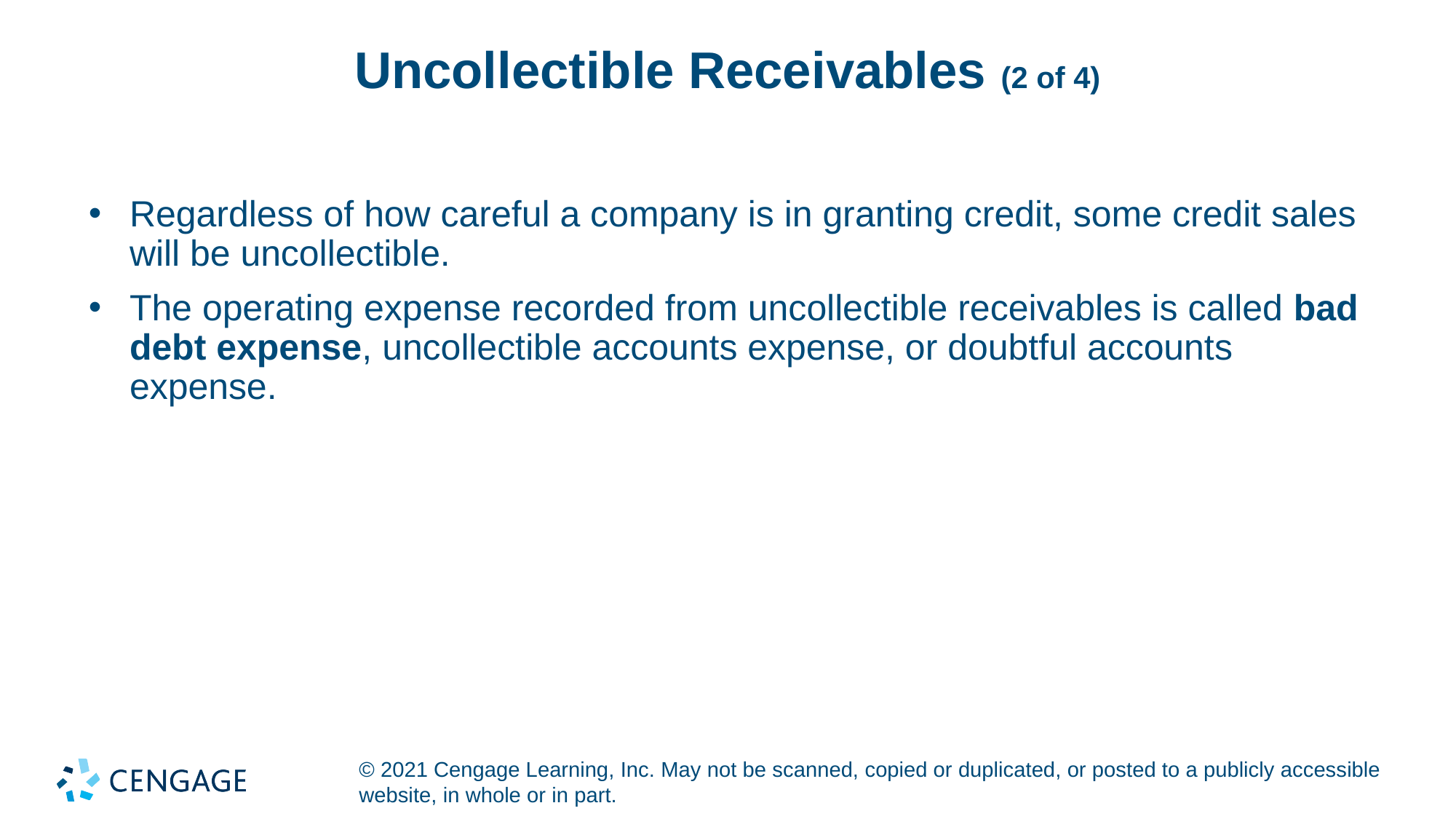

# Uncollectible Receivables (2 of 4)
Regardless of how careful a company is in granting credit, some credit sales will be uncollectible.
The operating expense recorded from uncollectible receivables is called bad debt expense, uncollectible accounts expense, or doubtful accounts expense.